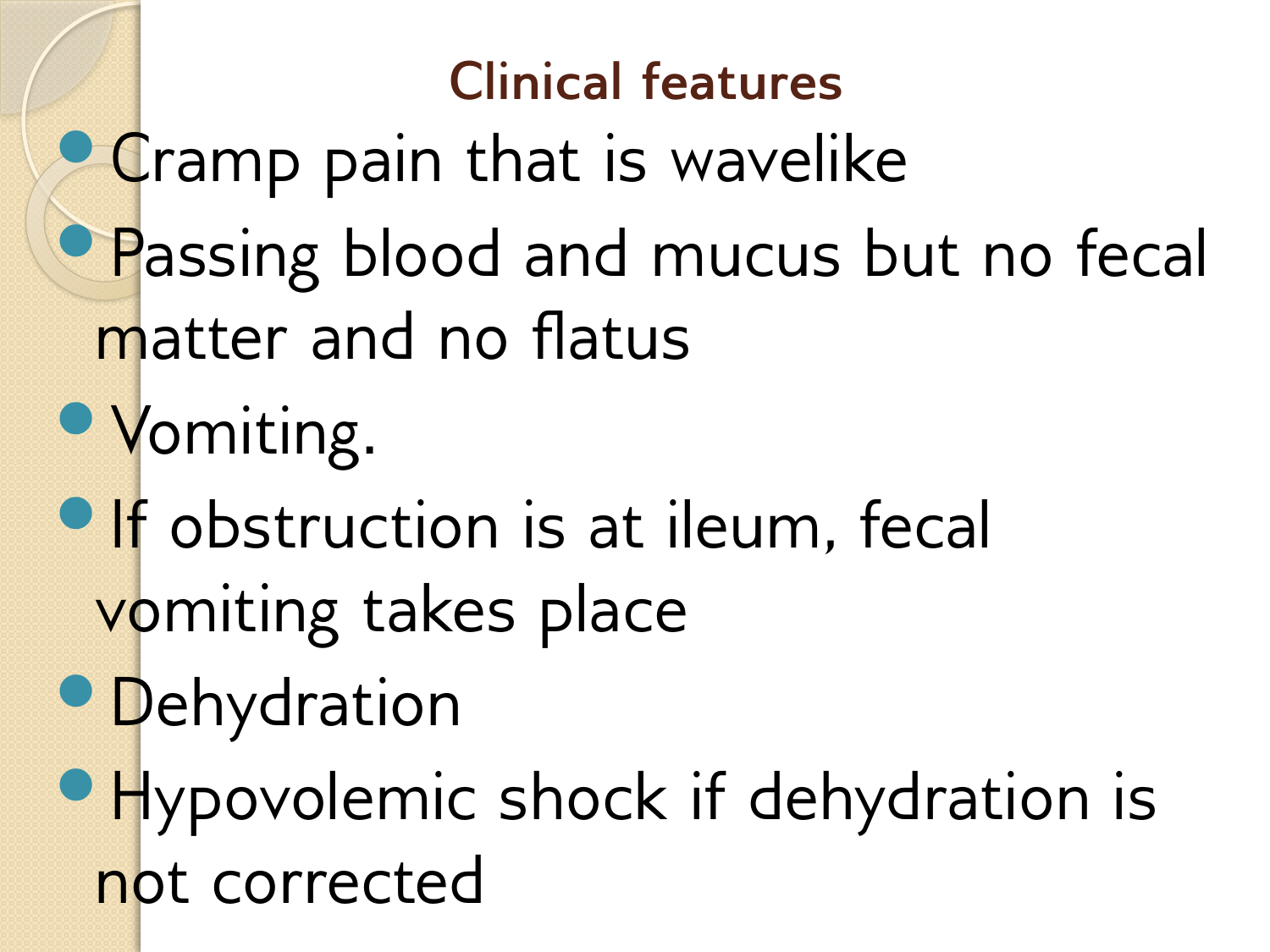

# Clinical features
Cramp pain that is wavelike
Passing blood and mucus but no fecal matter and no flatus
Vomiting.
If obstruction is at ileum, fecal vomiting takes place
Dehydration
Hypovolemic shock if dehydration is not corrected